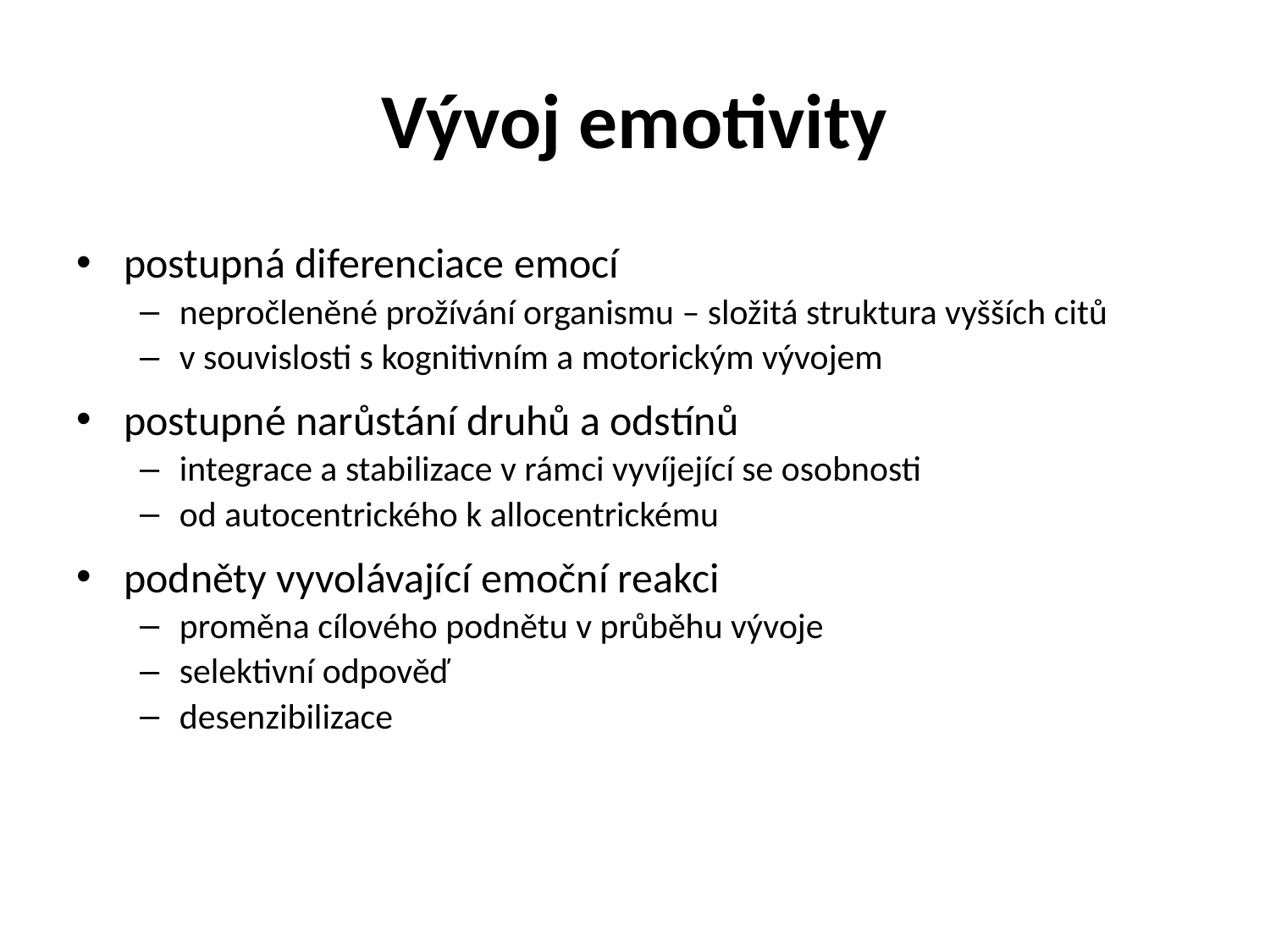

# Vývoj emotivity
postupná diferenciace emocí
nepročleněné prožívání organismu – složitá struktura vyšších citů
v souvislosti s kognitivním a motorickým vývojem
postupné narůstání druhů a odstínů
integrace a stabilizace v rámci vyvíjející se osobnosti
od autocentrického k allocentrickému
podněty vyvolávající emoční reakci
proměna cílového podnětu v průběhu vývoje
selektivní odpověď
desenzibilizace